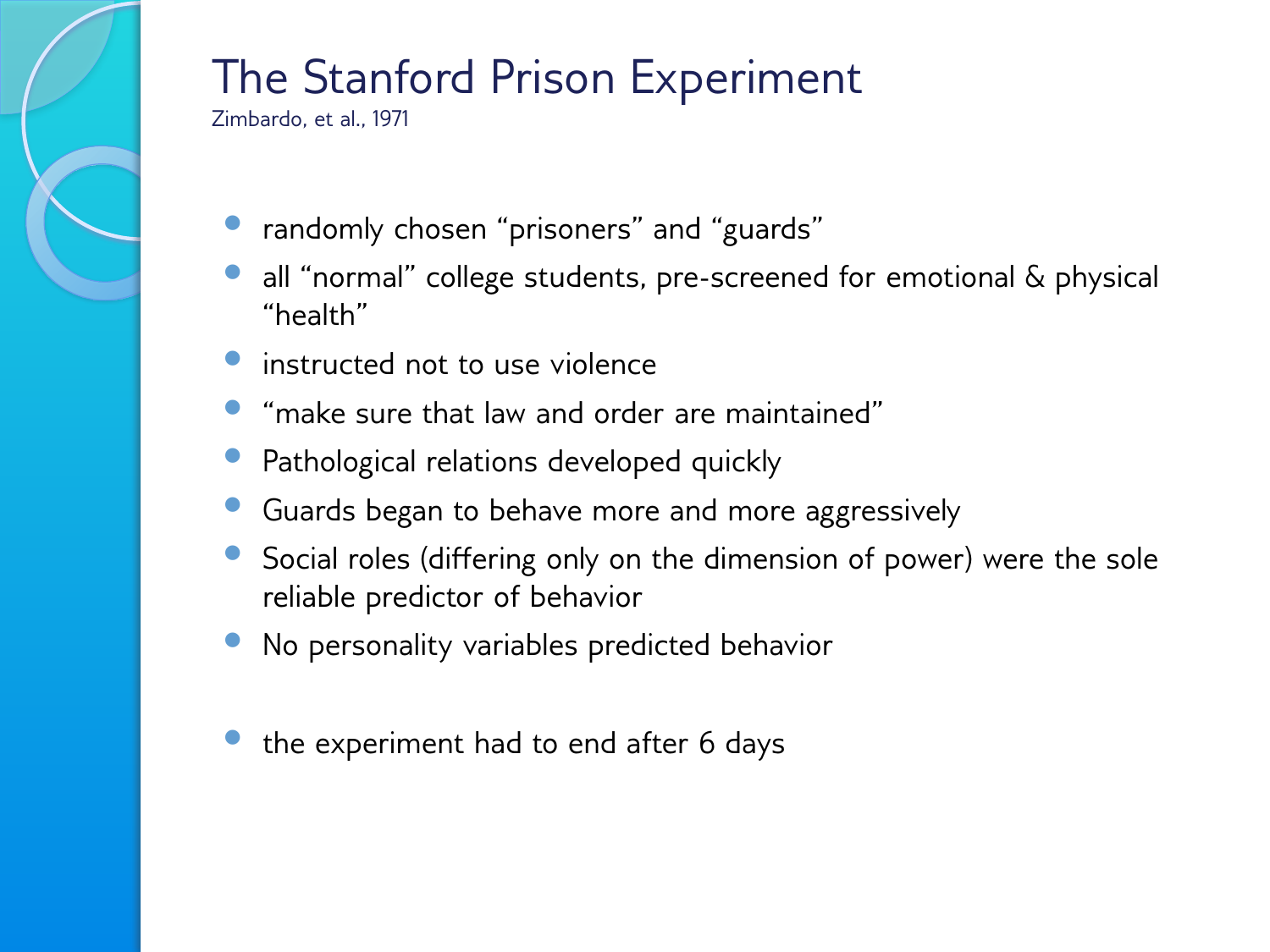

# The Stanford Prison Experiment Zimbardo, et al., 1971
randomly chosen “prisoners” and “guards”
all “normal” college students, pre-screened for emotional & physical “health”
instructed not to use violence
“make sure that law and order are maintained”
Pathological relations developed quickly
Guards began to behave more and more aggressively
Social roles (differing only on the dimension of power) were the sole reliable predictor of behavior
No personality variables predicted behavior

the experiment had to end after 6 days